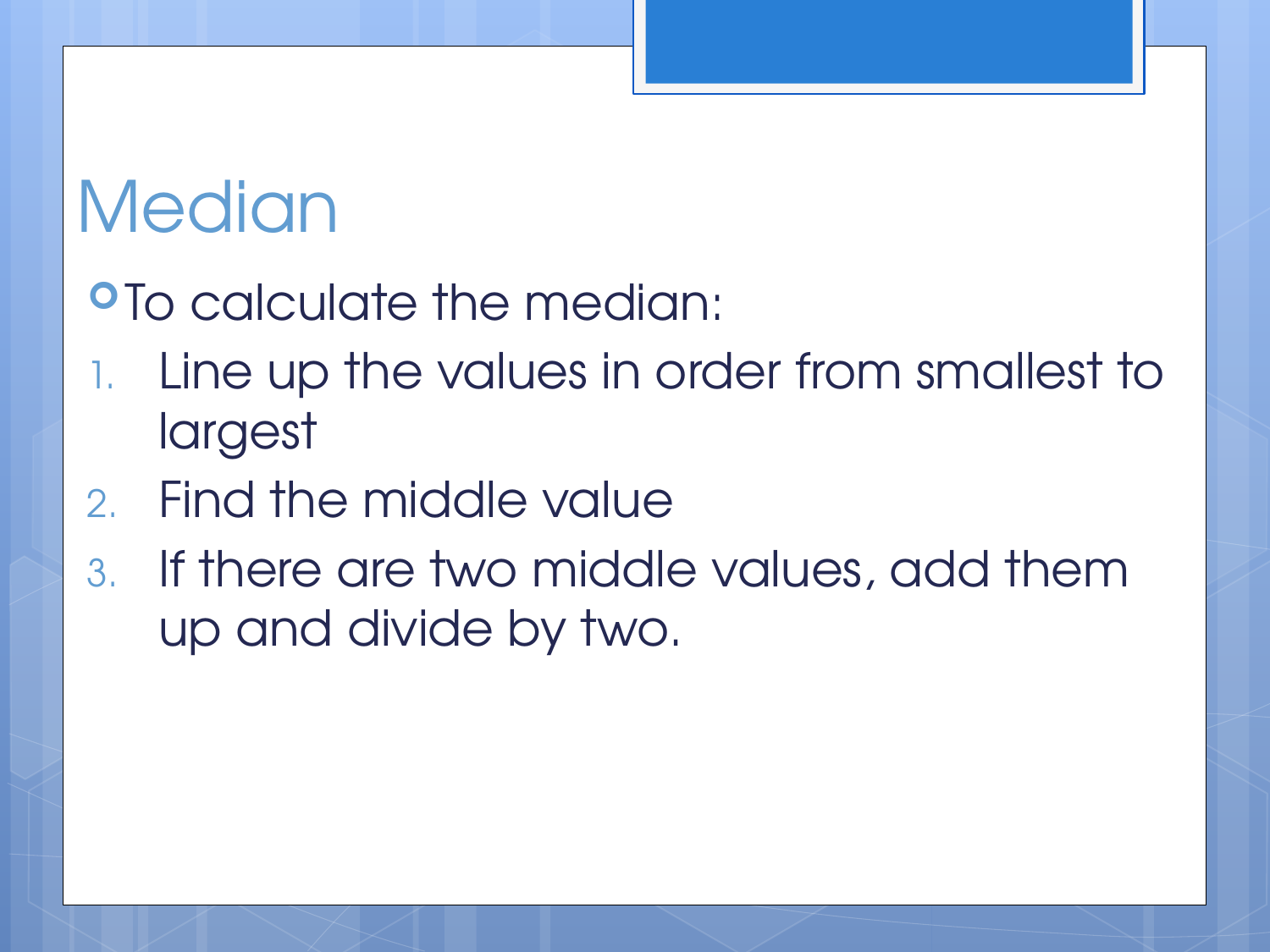

# Median
To calculate the median:
Line up the values in order from smallest to largest
Find the middle value
If there are two middle values, add them up and divide by two.